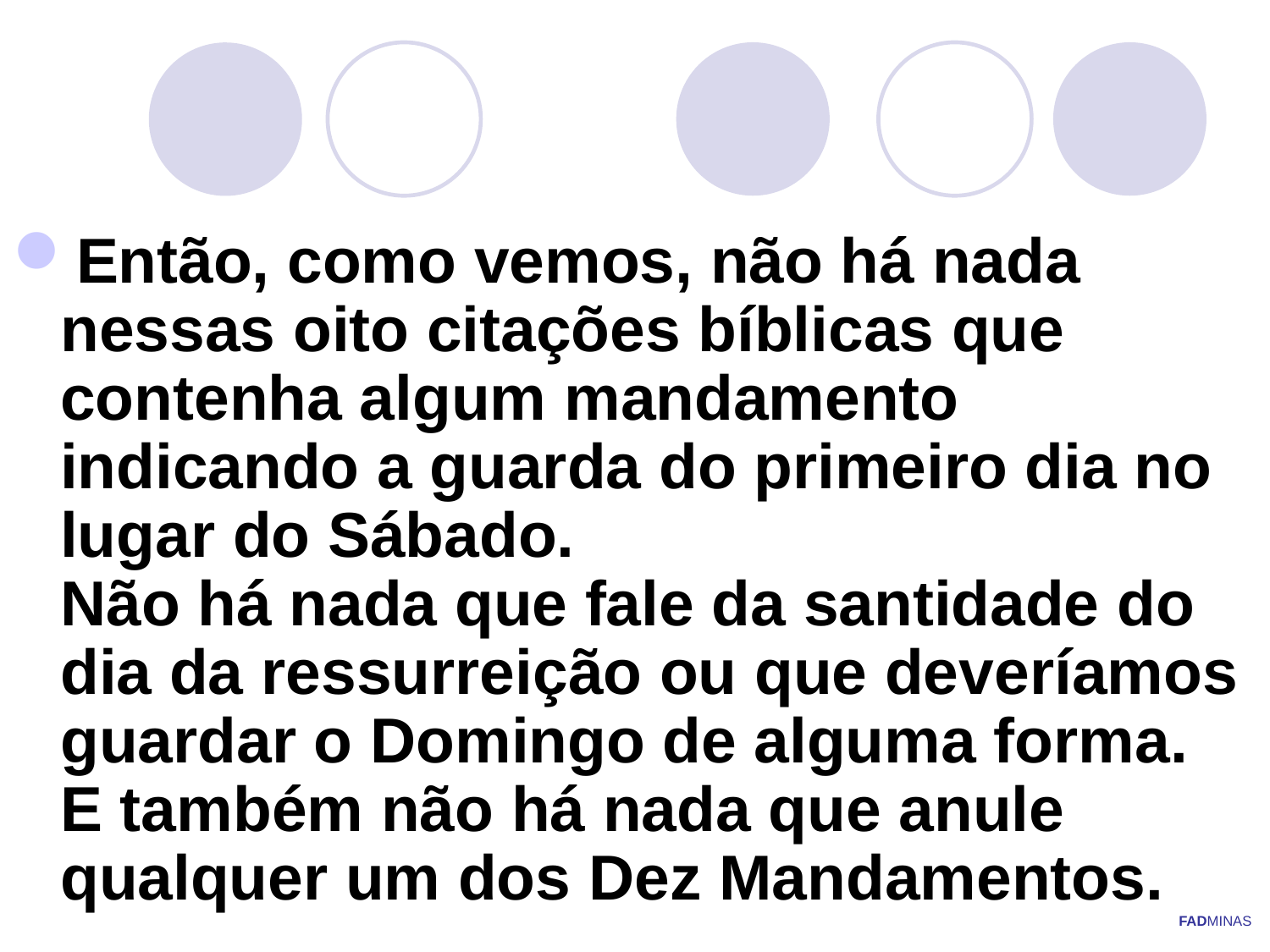

Então, como vemos, não há nada nessas oito citações bíblicas que contenha algum mandamento indicando a guarda do primeiro dia no lugar do Sábado.
Não há nada que fale da santidade do dia da ressurreição ou que deveríamos guardar o Domingo de alguma forma.  E também não há nada que anule qualquer um dos Dez Mandamentos.
FADMINAS